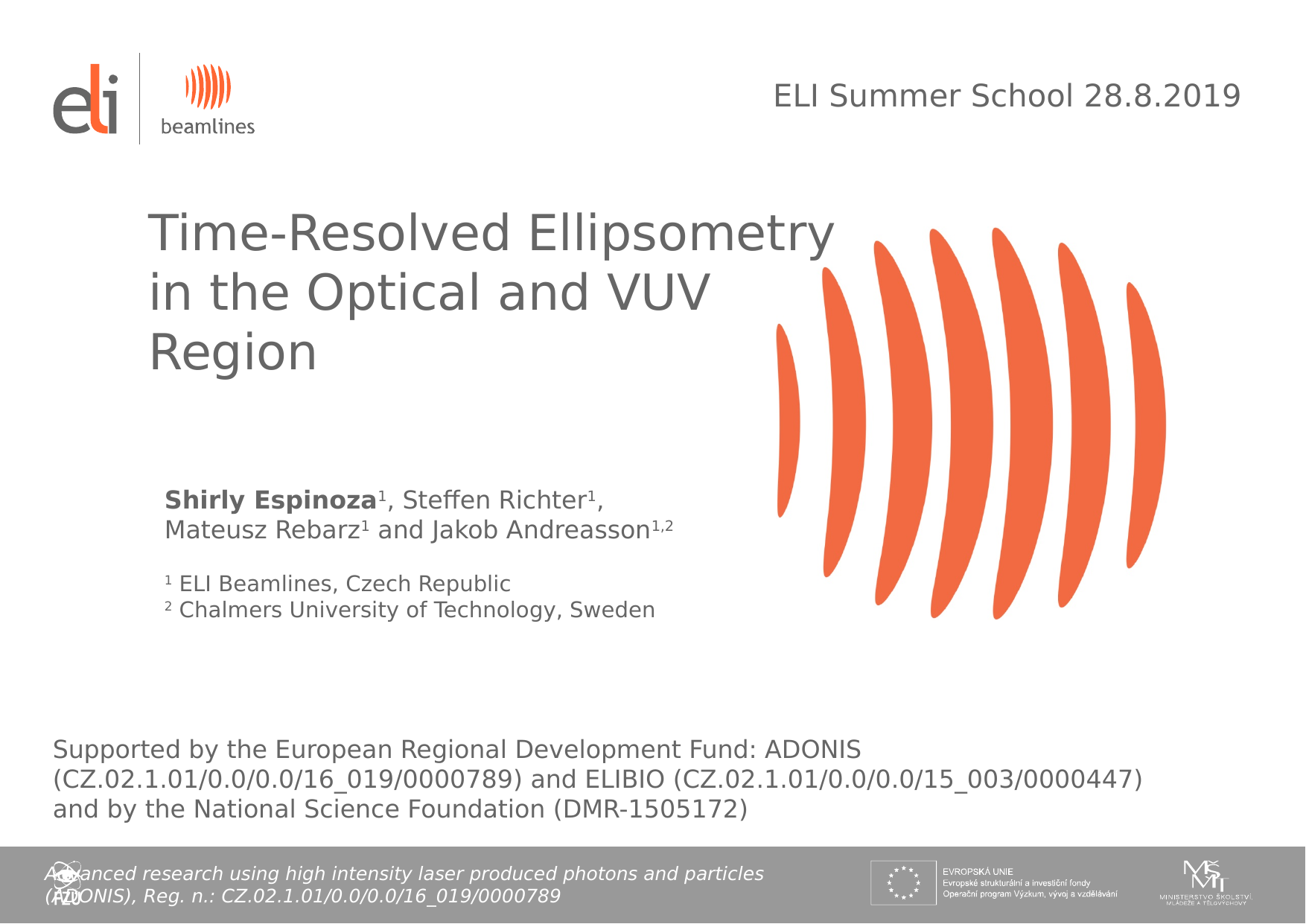

ELI Summer School 28.8.2019
Time-Resolved Ellipsometry in the Optical and VUV Region

	Shirly Espinoza1, Steffen Richter1,
	Mateusz Rebarz1 and Jakob Andreasson1,2

	1 ELI Beamlines, Czech Republic
	2 Chalmers University of Technology, Sweden

Supported by the European Regional Development Fund: ADONIS (CZ.02.1.01/0.0/0.0/16_019/0000789) and ELIBIO (CZ.02.1.01/0.0/0.0/15_003/0000447)
and by the National Science Foundation (DMR-1505172)

Advanced research using high intensity laser produced photons and particles (ADONIS), Reg. n.: CZ.02.1.01/0.0/0.0/16_019/0000789